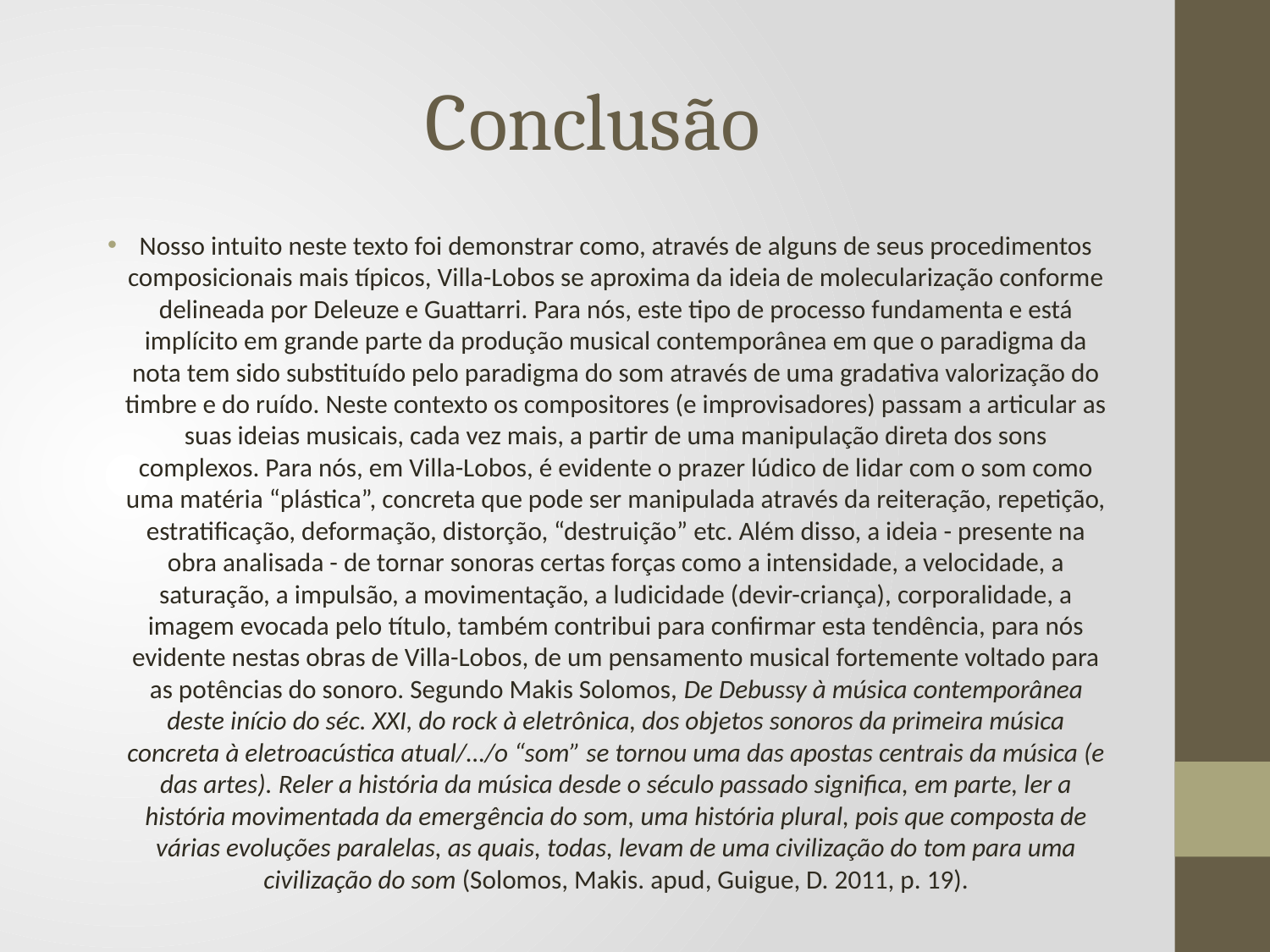

# Conclusão
Nosso intuito neste texto foi demonstrar como, através de alguns de seus procedimentos composicionais mais típicos, Villa-Lobos se aproxima da ideia de molecularização conforme delineada por Deleuze e Guattarri. Para nós, este tipo de processo fundamenta e está implícito em grande parte da produção musical contemporânea em que o paradigma da nota tem sido substituído pelo paradigma do som através de uma gradativa valorização do timbre e do ruído. Neste contexto os compositores (e improvisadores) passam a articular as suas ideias musicais, cada vez mais, a partir de uma manipulação direta dos sons complexos. Para nós, em Villa-Lobos, é evidente o prazer lúdico de lidar com o som como uma matéria “plástica”, concreta que pode ser manipulada através da reiteração, repetição, estratificação, deformação, distorção, “destruição” etc. Além disso, a ideia - presente na obra analisada - de tornar sonoras certas forças como a intensidade, a velocidade, a saturação, a impulsão, a movimentação, a ludicidade (devir-criança), corporalidade, a imagem evocada pelo título, também contribui para confirmar esta tendência, para nós evidente nestas obras de Villa-Lobos, de um pensamento musical fortemente voltado para as potências do sonoro. Segundo Makis Solomos, De Debussy à música contemporânea deste início do séc. XXI, do rock à eletrônica, dos objetos sonoros da primeira música concreta à eletroacústica atual/…/o “som” se tornou uma das apostas centrais da música (e das artes). Reler a história da música desde o século passado significa, em parte, ler a história movimentada da emergência do som, uma história plural, pois que composta de várias evoluções paralelas, as quais, todas, levam de uma civilização do tom para uma civilização do som (Solomos, Makis. apud, Guigue, D. 2011, p. 19).